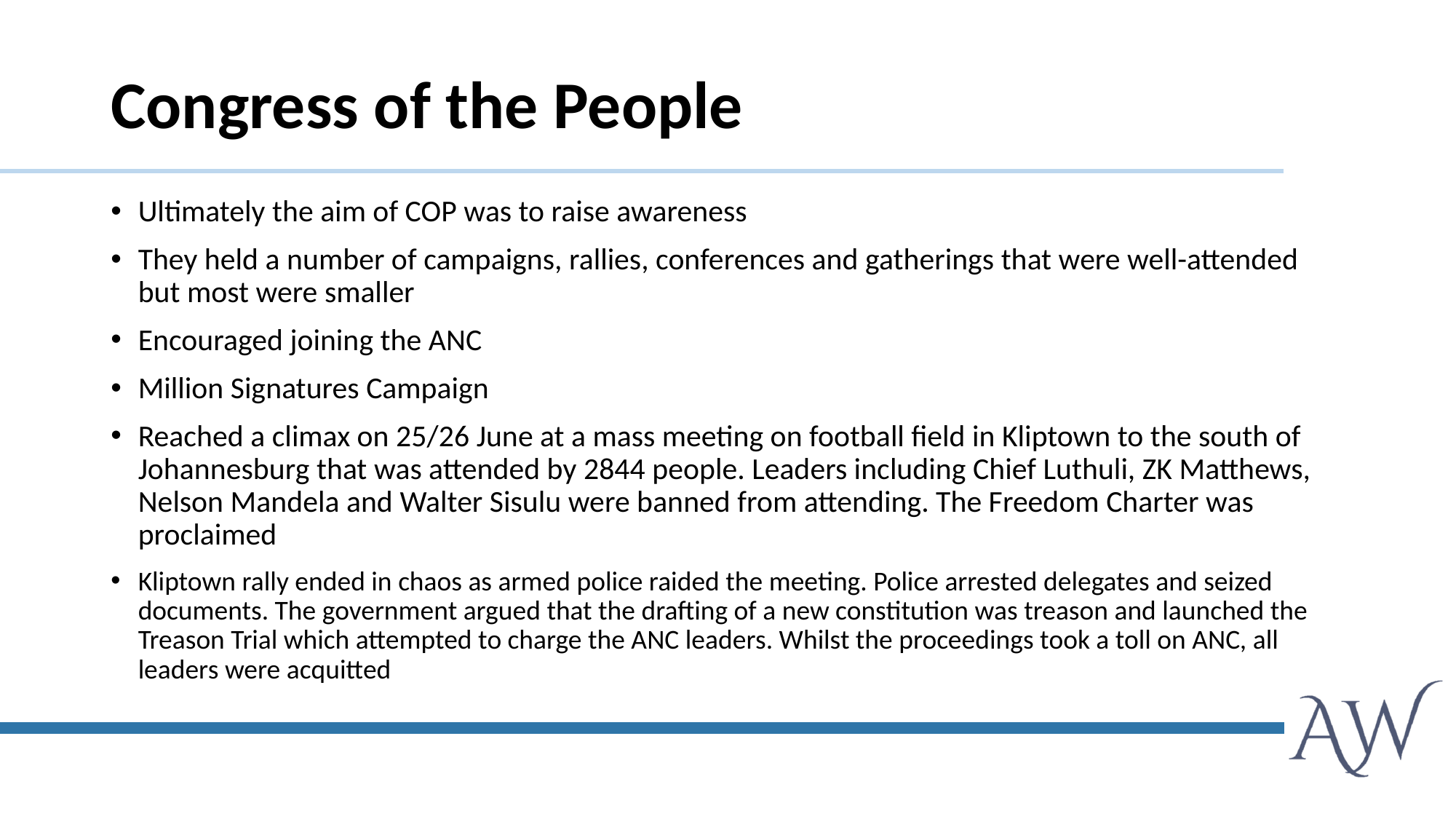

# Congress of the People
Ultimately the aim of COP was to raise awareness
They held a number of campaigns, rallies, conferences and gatherings that were well-attended but most were smaller
Encouraged joining the ANC
Million Signatures Campaign
Reached a climax on 25/26 June at a mass meeting on football field in Kliptown to the south of Johannesburg that was attended by 2844 people. Leaders including Chief Luthuli, ZK Matthews, Nelson Mandela and Walter Sisulu were banned from attending. The Freedom Charter was proclaimed
Kliptown rally ended in chaos as armed police raided the meeting. Police arrested delegates and seized documents. The government argued that the drafting of a new constitution was treason and launched the Treason Trial which attempted to charge the ANC leaders. Whilst the proceedings took a toll on ANC, all leaders were acquitted